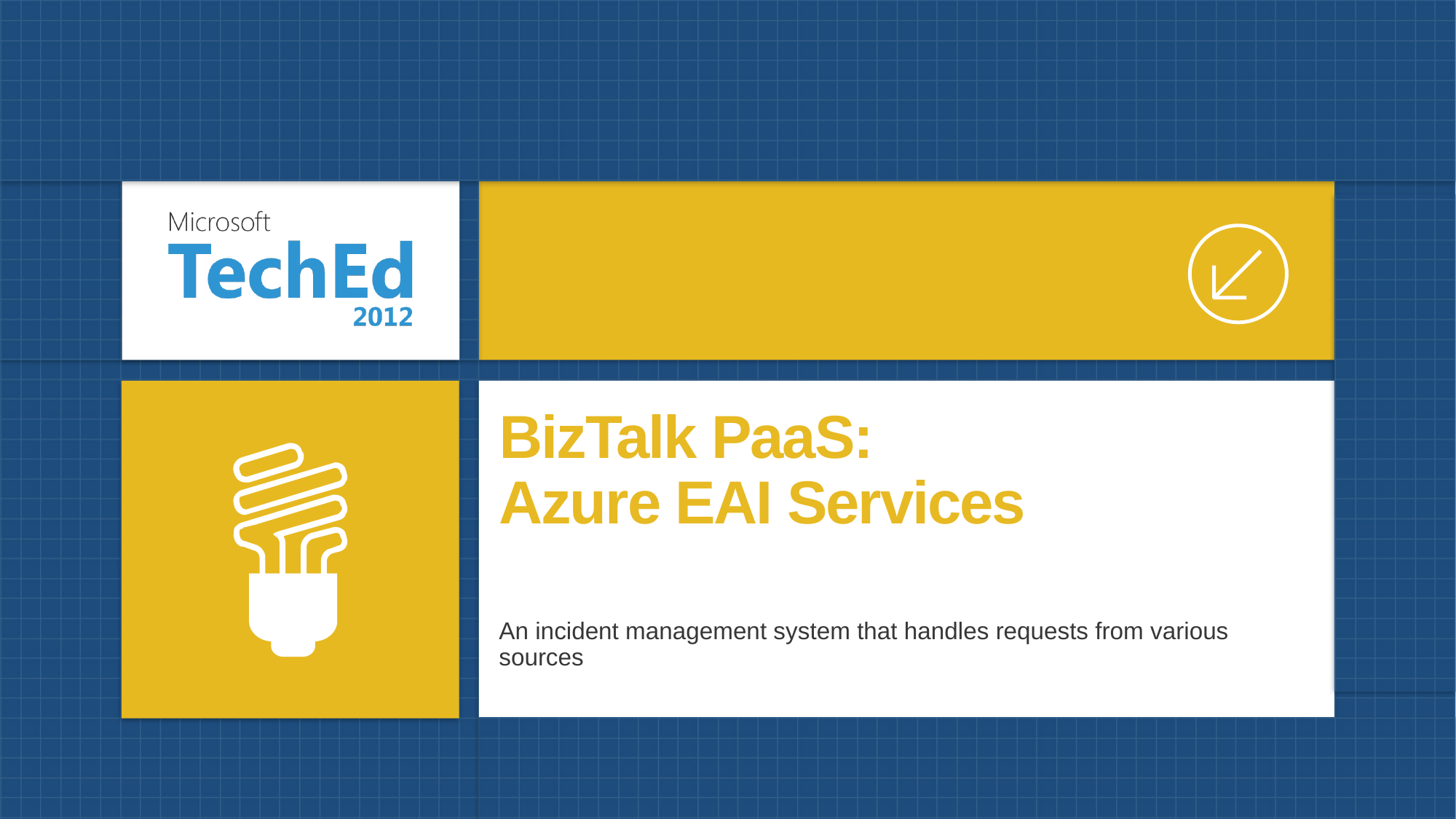

# BizTalk PaaS: Azure EAI Services
An incident management system that handles requests from various sources